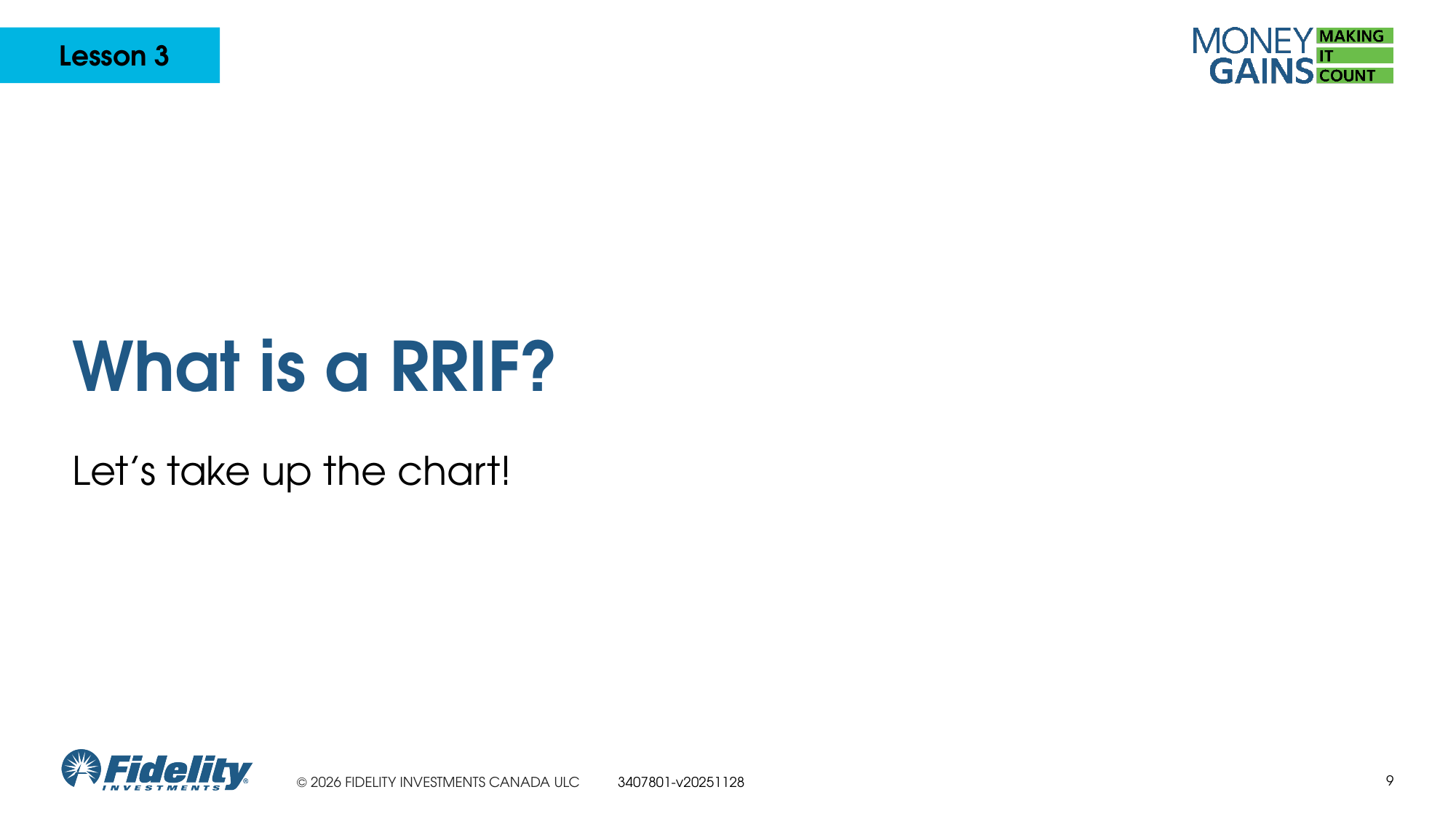

# What is a RRIF?
Let’s take up the chart!
9